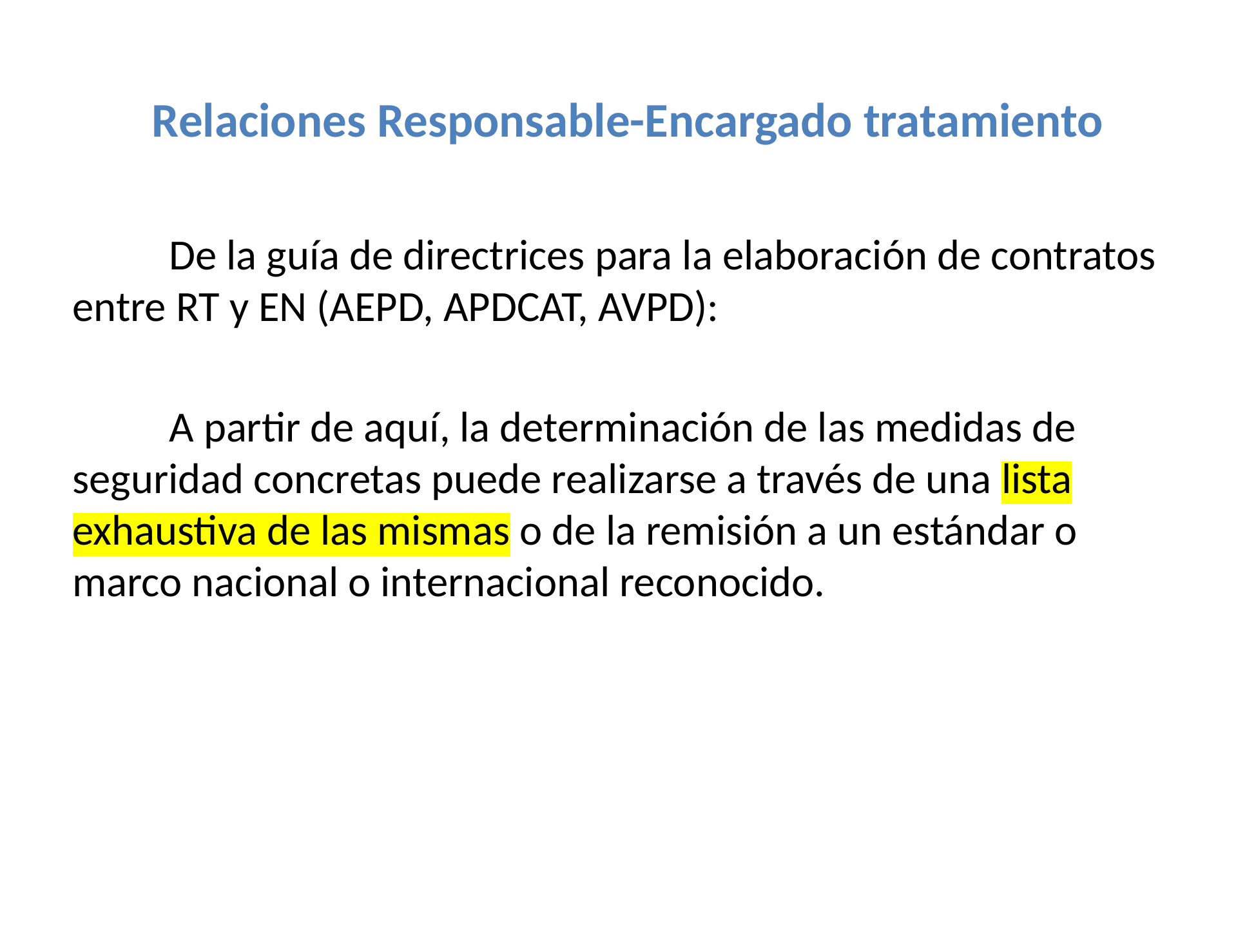

# Relaciones Responsable-Encargado tratamiento
	De la guía de directrices para la elaboración de contratos entre RT y EN (AEPD, APDCAT, AVPD):

	A partir de aquí, la determinación de las medidas de seguridad concretas puede realizarse a través de una lista exhaustiva de las mismas o de la remisión a un estándar o marco nacional o internacional reconocido.